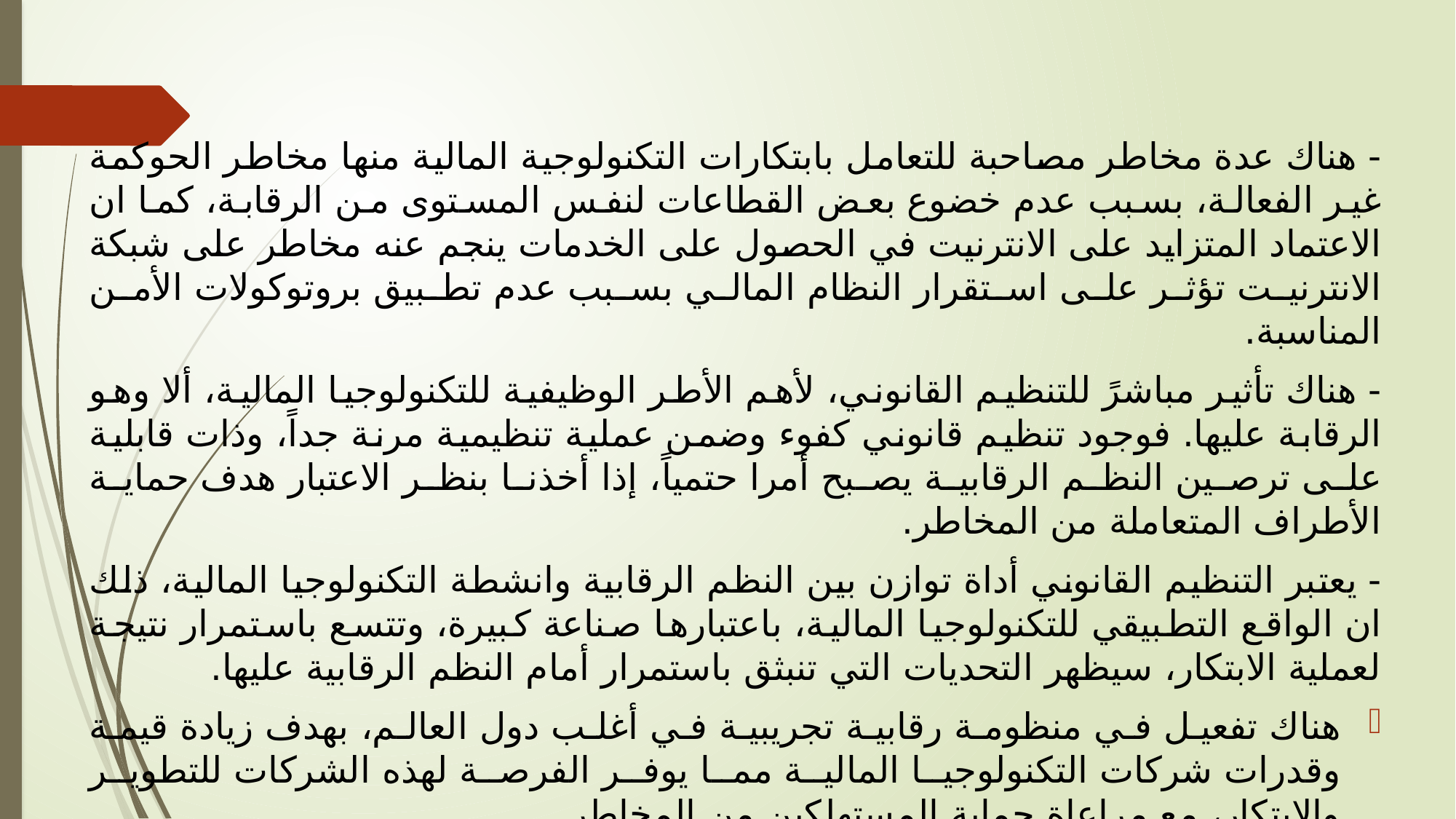

- هناك عدة مخاطر مصاحبة للتعامل بابتكارات التكنولوجية المالية منها مخاطر الحوكمة غير الفعالة، بسبب عدم خضوع بعض القطاعات لنفس المستوى من الرقابة، كما ان الاعتماد المتزايد على الانترنيت في الحصول على الخدمات ينجم عنه مخاطر على شبكة الانترنيت تؤثر على استقرار النظام المالي بسبب عدم تطبيق بروتوكولات الأمن المناسبة.
- هناك تأثير مباشرً للتنظيم القانوني، لأهم الأطر الوظيفية للتكنولوجيا المالية، ألا وهو الرقابة عليها. فوجود تنظيم قانوني كفوء وضمن عملية تنظيمية مرنة جداً، وذات قابلية على ترصين النظم الرقابية يصبح أمرا حتمياً، إذا أخذنا بنظر الاعتبار هدف حماية الأطراف المتعاملة من المخاطر.
- يعتبر التنظيم القانوني أداة توازن بين النظم الرقابية وانشطة التكنولوجيا المالية، ذلك ان الواقع التطبيقي للتكنولوجيا المالية، باعتبارها صناعة كبيرة، وتتسع باستمرار نتيجة لعملية الابتكار، سيظهر التحديات التي تنبثق باستمرار أمام النظم الرقابية عليها.
هناك تفعيل في منظومة رقابية تجريبية في أغلب دول العالم، بهدف زيادة قيمة وقدرات شركات التكنولوجيا المالية مما يوفر الفرصة لهذه الشركات للتطوير والابتكار، مع مراعاة حماية المستهلكين من المخاطر.
- ان مستقبل وجود التنظيم القانوني للرقابة، مرهون على قبوله رسمياً من قبل كل دولة من دول العالم. وهذا سيعتمد على النمط من التكنولوجيا المالية، الذي سينتجه الابتكار، كحالة العملات المشفرة التي تفتقد الى الإطار القانوني، على عكس العملات الرقمية في معظم دول العالم.